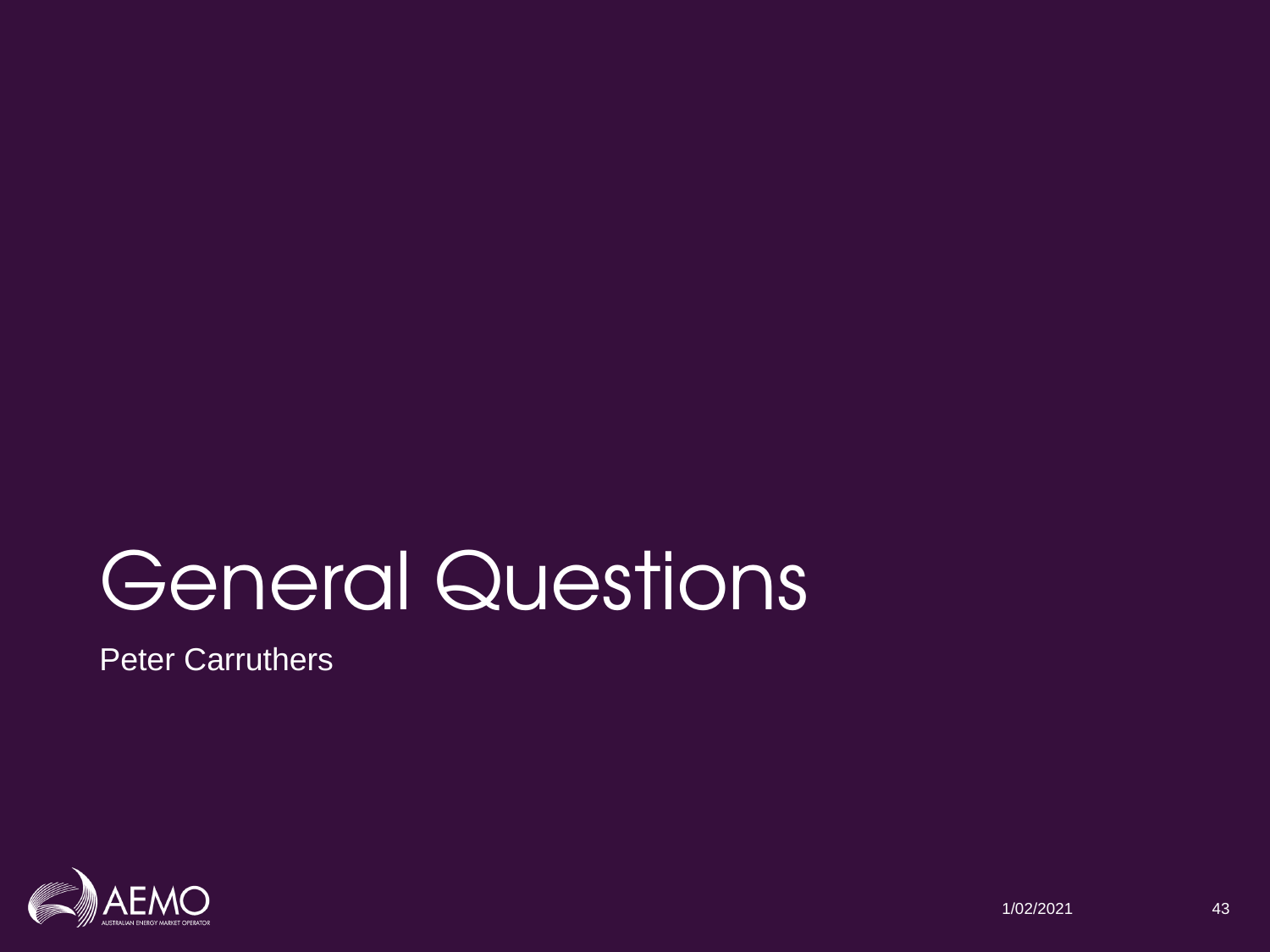

# General Questions
Peter Carruthers
1/02/2021
43